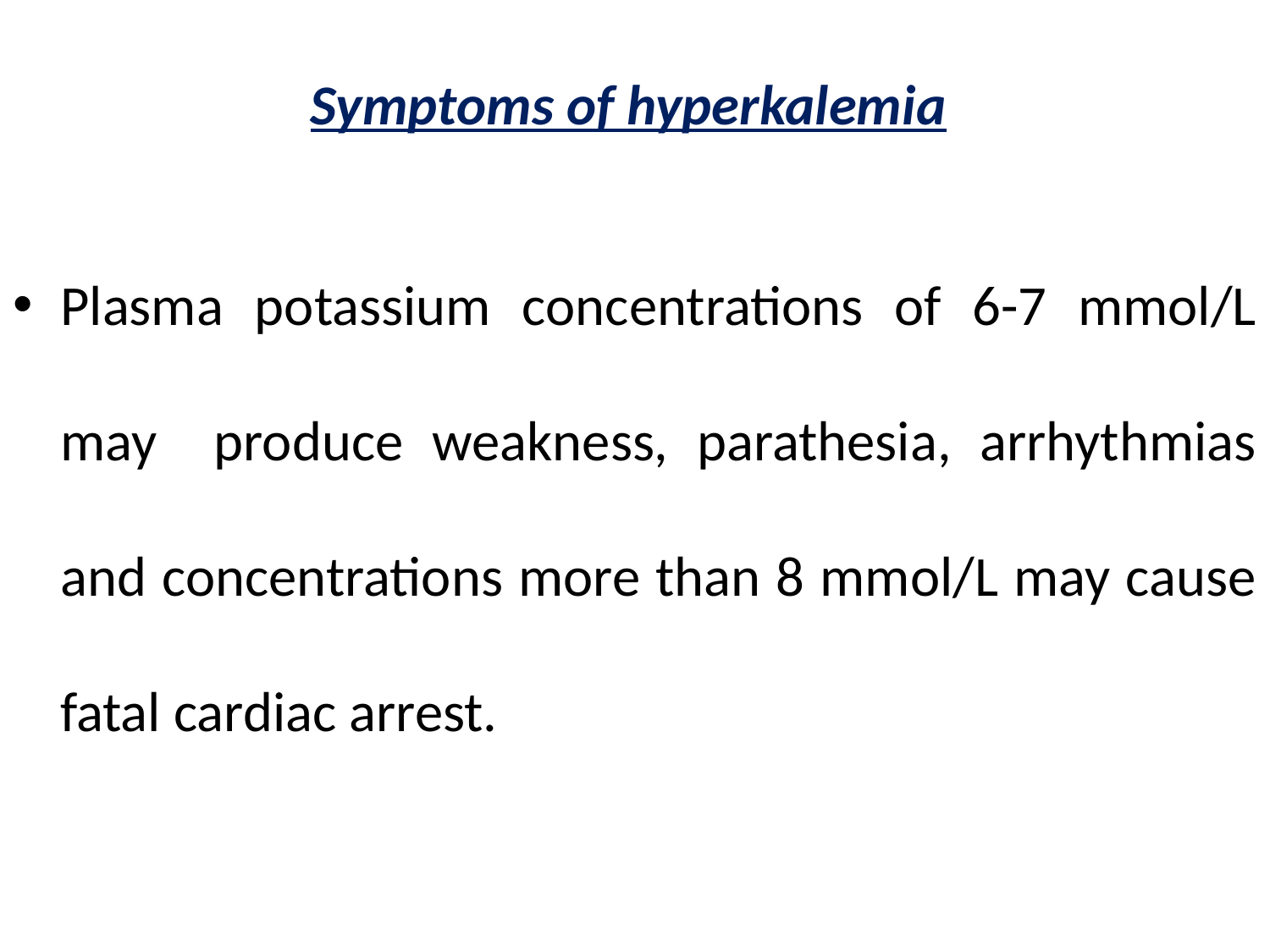

Symptoms of hyperkalemia

Plasma potassium concentrations of 6-7 mmol/L may  produce weakness, parathesia, arrhythmias and concentrations more than 8 mmol/L may cause fatal cardiac arrest.